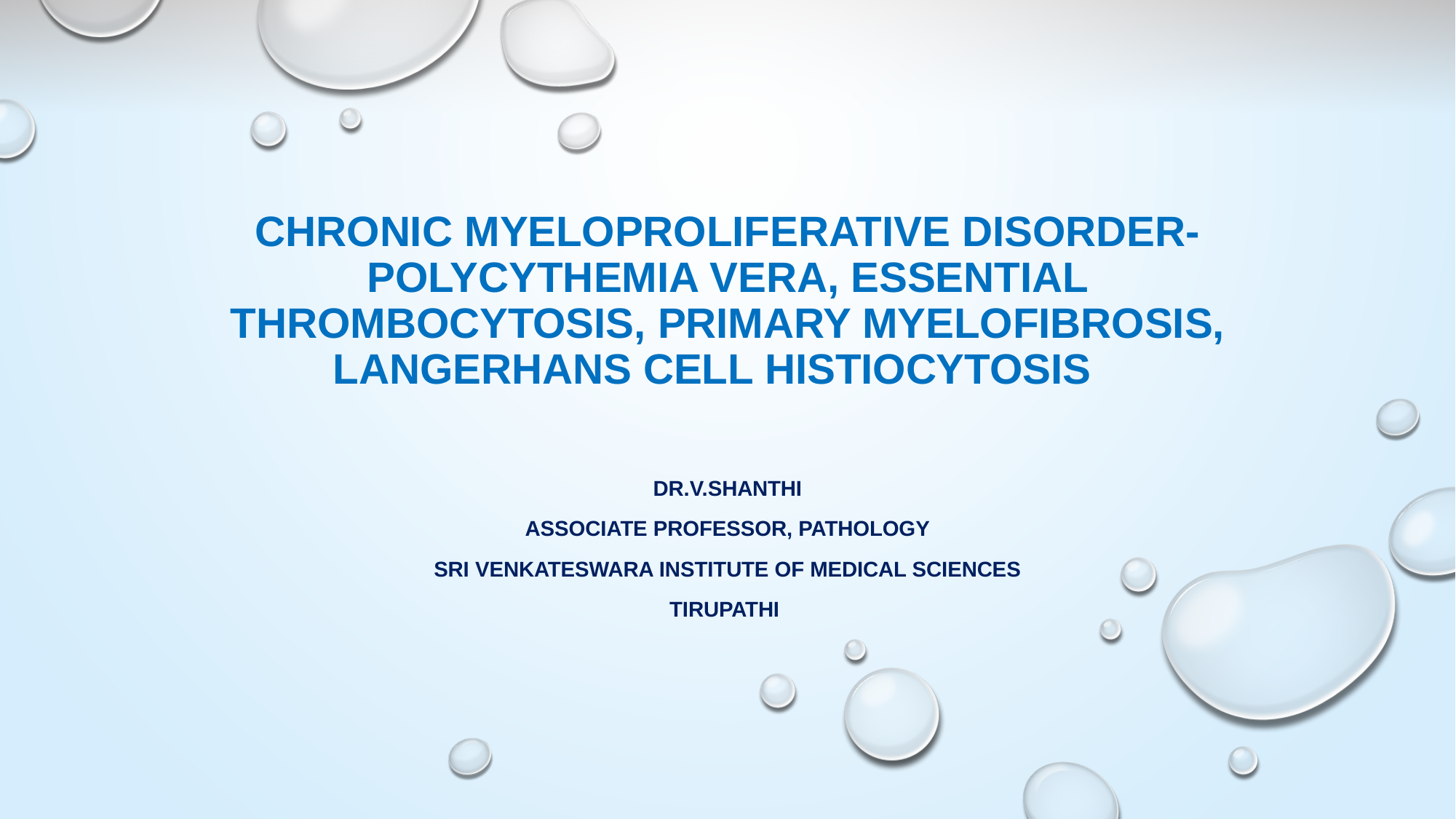

# CHRONIC MYELOPROLIFERATIVE DISORDER- POLYCYTHEMIA VERA, ESSENTIAL THROMBOCYTOSIS, PRIMARY MYELOFIBROSIS, LANGERHANS CELL HISTIOCYTOSIS
Dr.v.shanthi
Associate professor, pathology
Sri Venkateswara institute of medical sciences
tirupathi